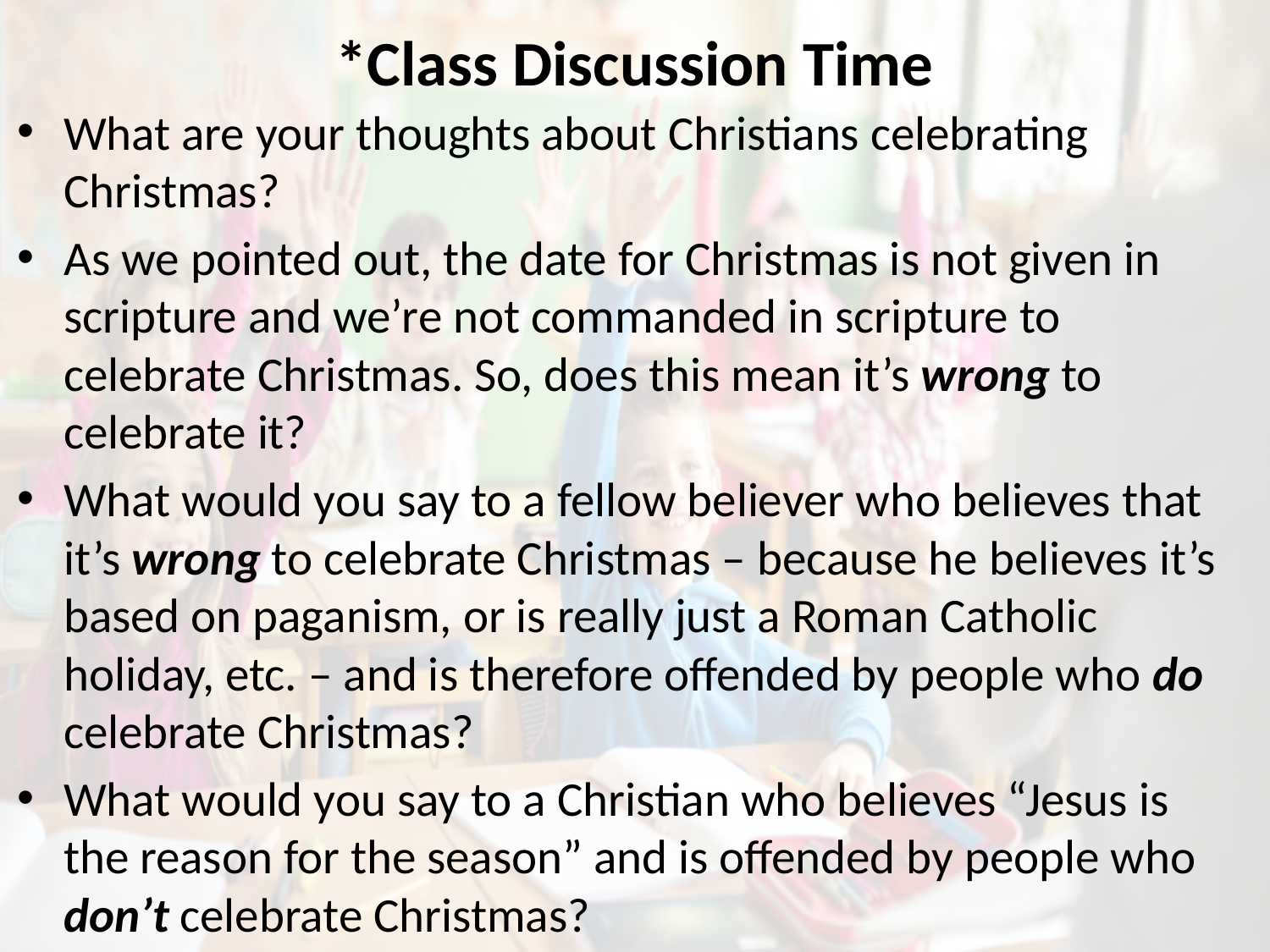

# *Class Discussion Time
What are your thoughts about Christians celebrating Christmas?
As we pointed out, the date for Christmas is not given in scripture and we’re not commanded in scripture to celebrate Christmas. So, does this mean it’s wrong to celebrate it?
What would you say to a fellow believer who believes that it’s wrong to celebrate Christmas – because he believes it’s based on paganism, or is really just a Roman Catholic holiday, etc. – and is therefore offended by people who do celebrate Christmas?
What would you say to a Christian who believes “Jesus is the reason for the season” and is offended by people who don’t celebrate Christmas?